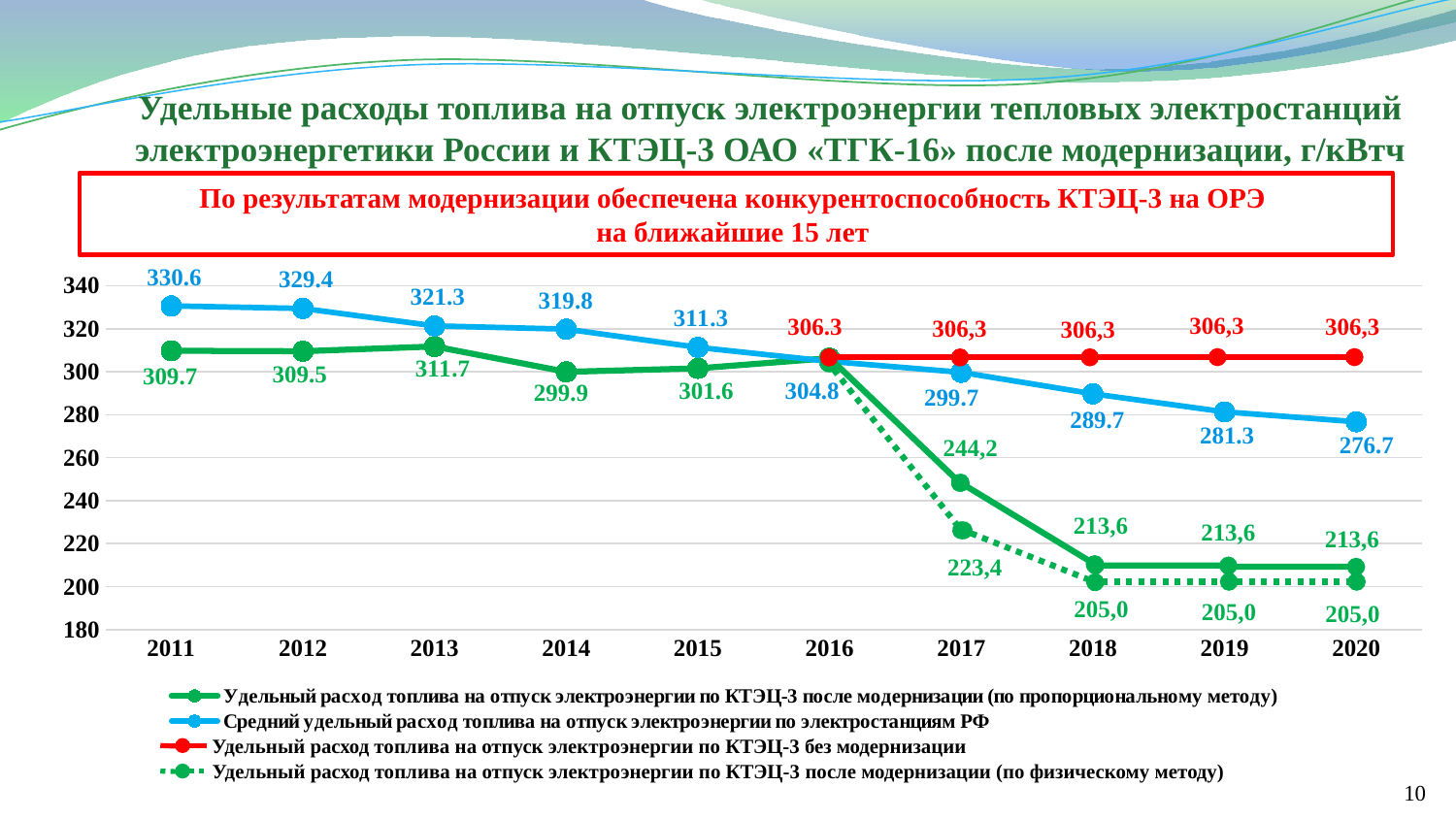

Удельные расходы топлива на отпуск электроэнергии тепловых электростанций электроэнергетики России и КТЭЦ-3 ОАО «ТГК-16» после модернизации, г/кВтч
По результатам модернизации обеспечена конкурентоспособность КТЭЦ-3 на ОРЭ
на ближайшие 15 лет

[unsupported chart]

306,3
306,3
306,3
306,3
244,2
213,6
213,6
213,6
223,4
205,0
205,0
205,0
Удельный расход топлива на отпуск электроэнергии по КТЭЦ-3 без модернизации
Удельный расход топлива на отпуск электроэнергии по КТЭЦ-3 после модернизации (по физическому методу)
10